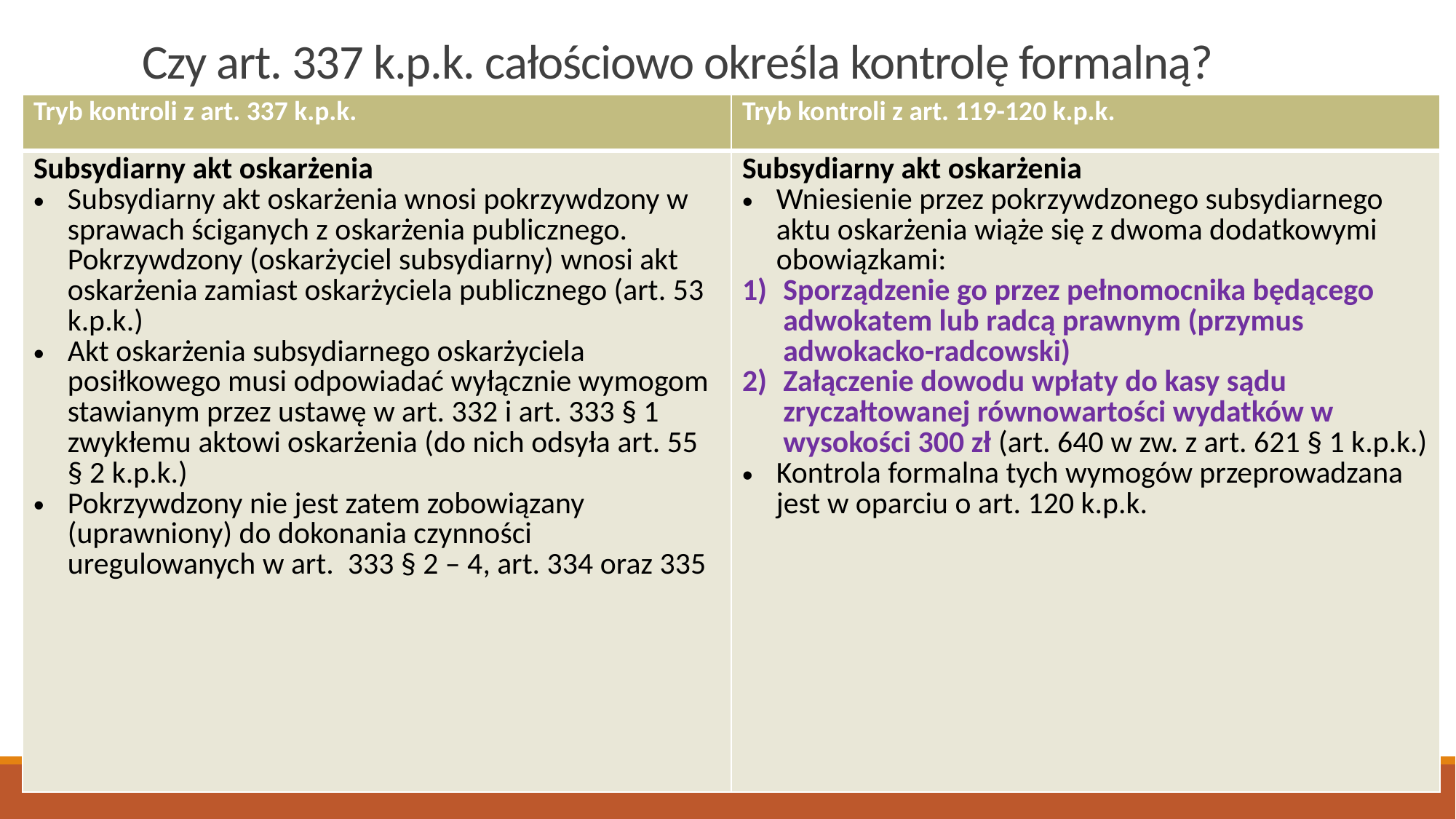

# Czy art. 337 k.p.k. całościowo określa kontrolę formalną?
| Tryb kontroli z art. 337 k.p.k. | Tryb kontroli z art. 119-120 k.p.k. |
| --- | --- |
| Subsydiarny akt oskarżenia Subsydiarny akt oskarżenia wnosi pokrzywdzony w sprawach ściganych z oskarżenia publicznego. Pokrzywdzony (oskarżyciel subsydiarny) wnosi akt oskarżenia zamiast oskarżyciela publicznego (art. 53 k.p.k.) Akt oskarżenia subsydiarnego oskarżyciela posiłkowego musi odpowiadać wyłącznie wymogom stawianym przez ustawę w art. 332 i art. 333 § 1 zwykłemu aktowi oskarżenia (do nich odsyła art. 55 § 2 k.p.k.) Pokrzywdzony nie jest zatem zobowiązany (uprawniony) do dokonania czynności uregulowanych w art. 333 § 2 – 4, art. 334 oraz 335 | Subsydiarny akt oskarżenia Wniesienie przez pokrzywdzonego subsydiarnego aktu oskarżenia wiąże się z dwoma dodatkowymi obowiązkami: Sporządzenie go przez pełnomocnika będącego adwokatem lub radcą prawnym (przymus adwokacko-radcowski) Załączenie dowodu wpłaty do kasy sądu zryczałtowanej równowartości wydatków w wysokości 300 zł (art. 640 w zw. z art. 621 § 1 k.p.k.) Kontrola formalna tych wymogów przeprowadzana jest w oparciu o art. 120 k.p.k. |